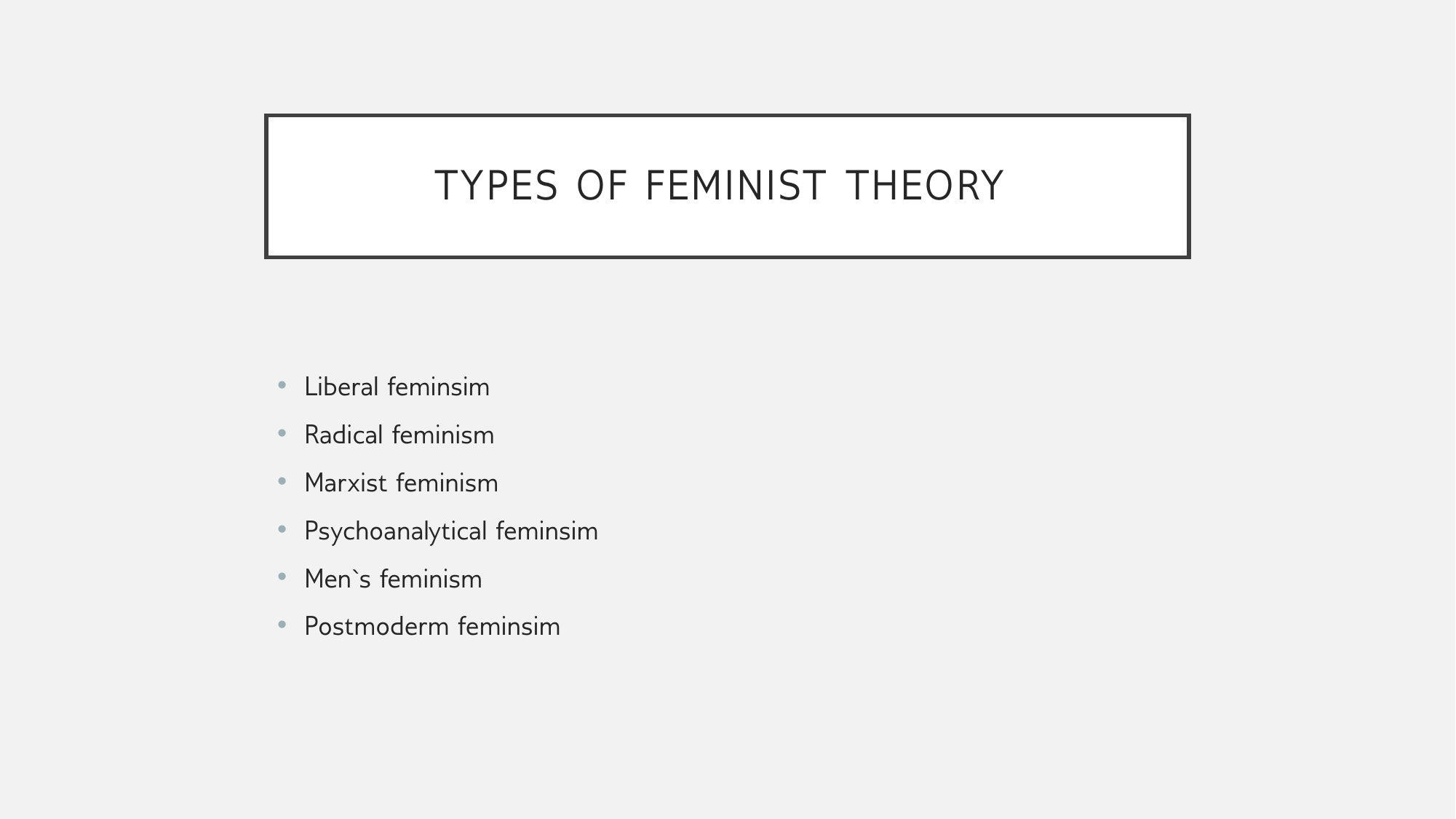

# Types of feminist theory

Liberal feminsim
Radical feminism
Marxist feminism
Psychoanalytical feminsim
Men`s feminism
Postmoderm feminsim